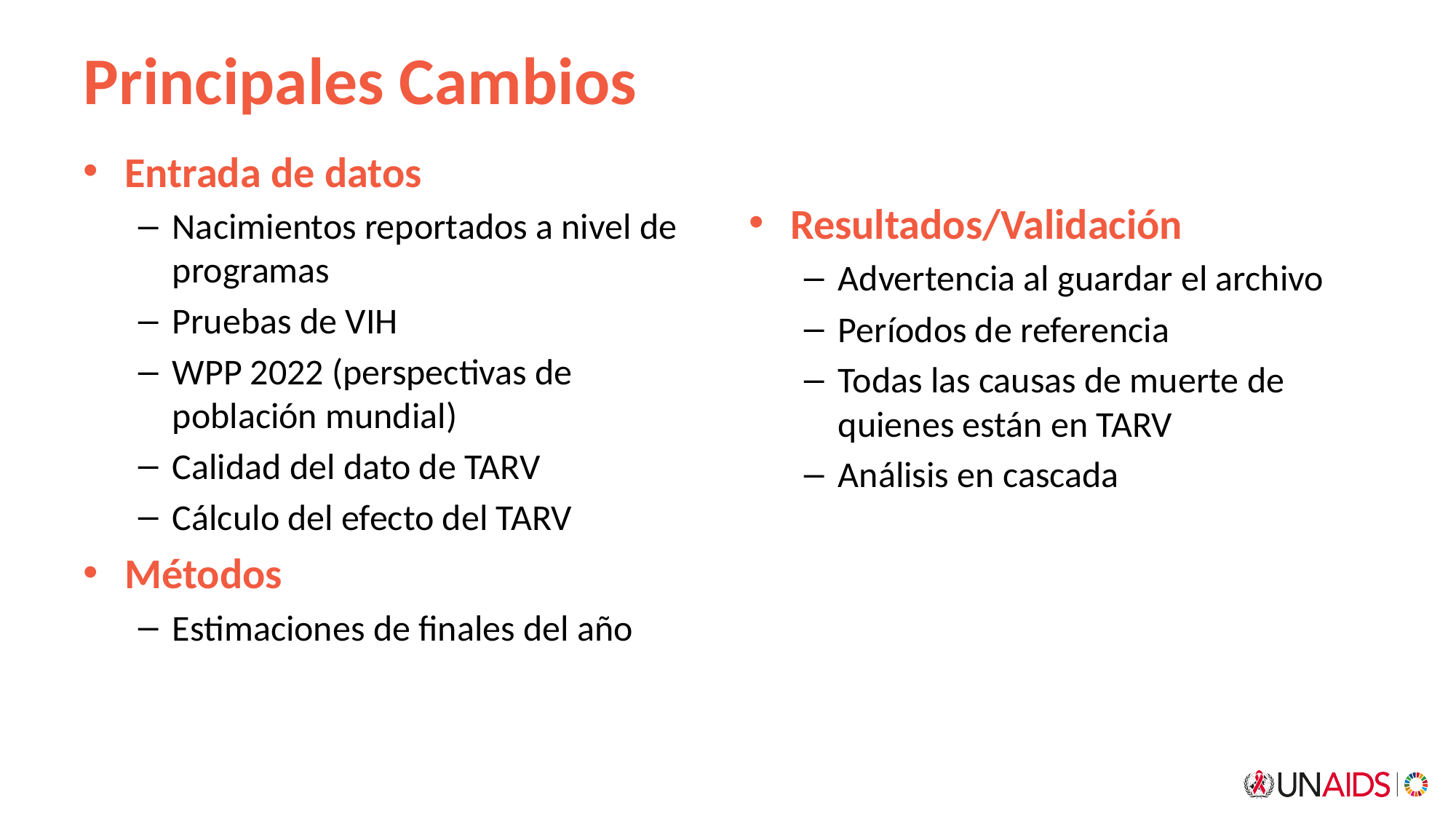

# Principales Cambios
Entrada de datos​
Nacimientos reportados a nivel de programas​
Pruebas de VIH​
WPP 2022​ (perspectivas de población mundial)
Calidad del dato de TARV​
Cálculo del efecto del TARV
Métodos​
Estimaciones de finales del año​
Resultados/Validación​
Advertencia al guardar el archivo​
Períodos de referencia​
Todas las causas de muerte de quienes están en TARV​
Análisis en cascada ​